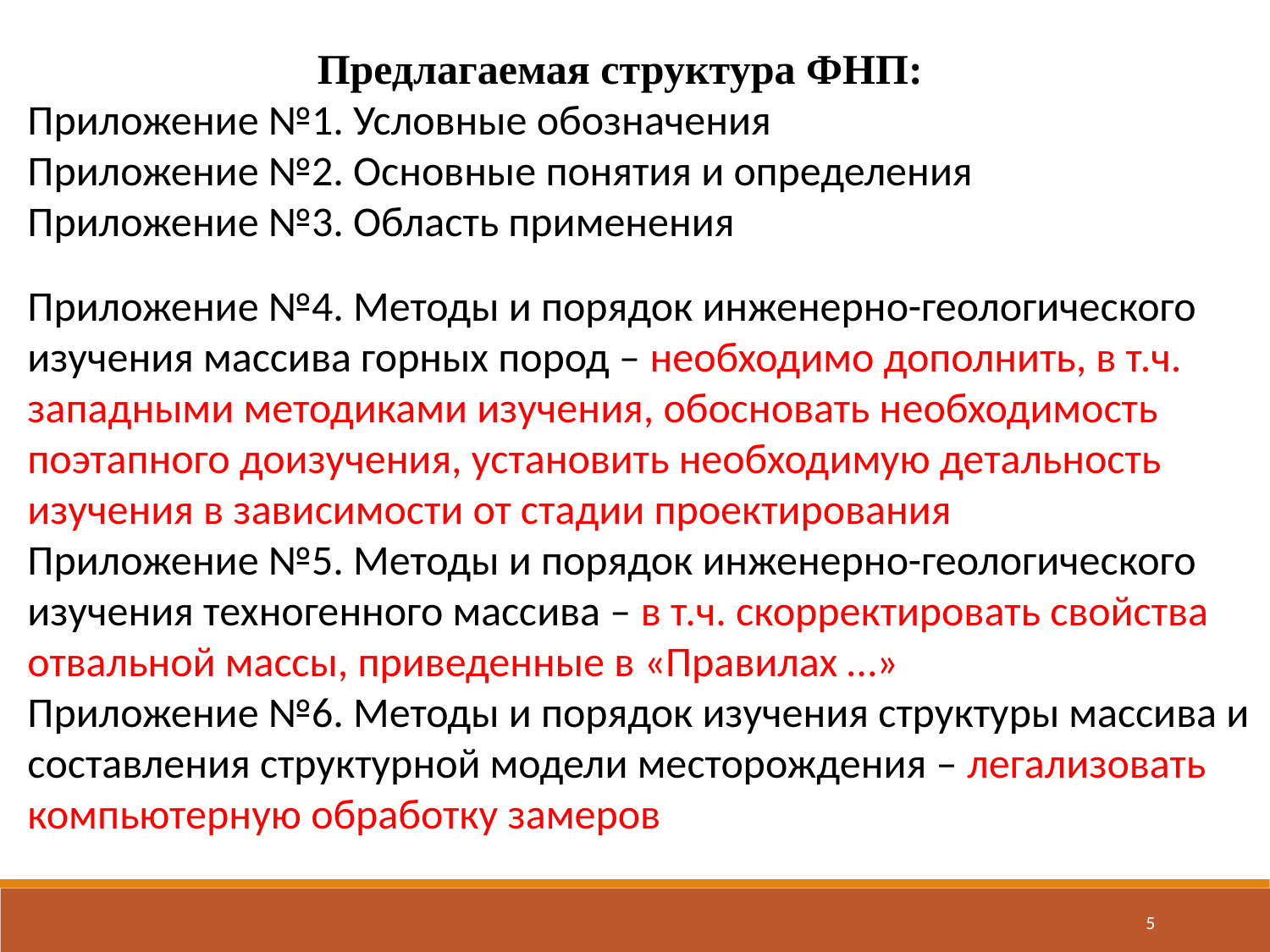

Предлагаемая структура ФНП:
Приложение №1. Условные обозначения
Приложение №2. Основные понятия и определения
Приложение №3. Область применения

Приложение №4. Методы и порядок инженерно-геологического изучения массива горных пород – необходимо дополнить, в т.ч. западными методиками изучения, обосновать необходимость поэтапного доизучения, установить необходимую детальность изучения в зависимости от стадии проектирования
Приложение №5. Методы и порядок инженерно-геологического изучения техногенного массива – в т.ч. скорректировать свойства отвальной массы, приведенные в «Правилах …»
Приложение №6. Методы и порядок изучения структуры массива и составления структурной модели месторождения – легализовать компьютерную обработку замеров
5